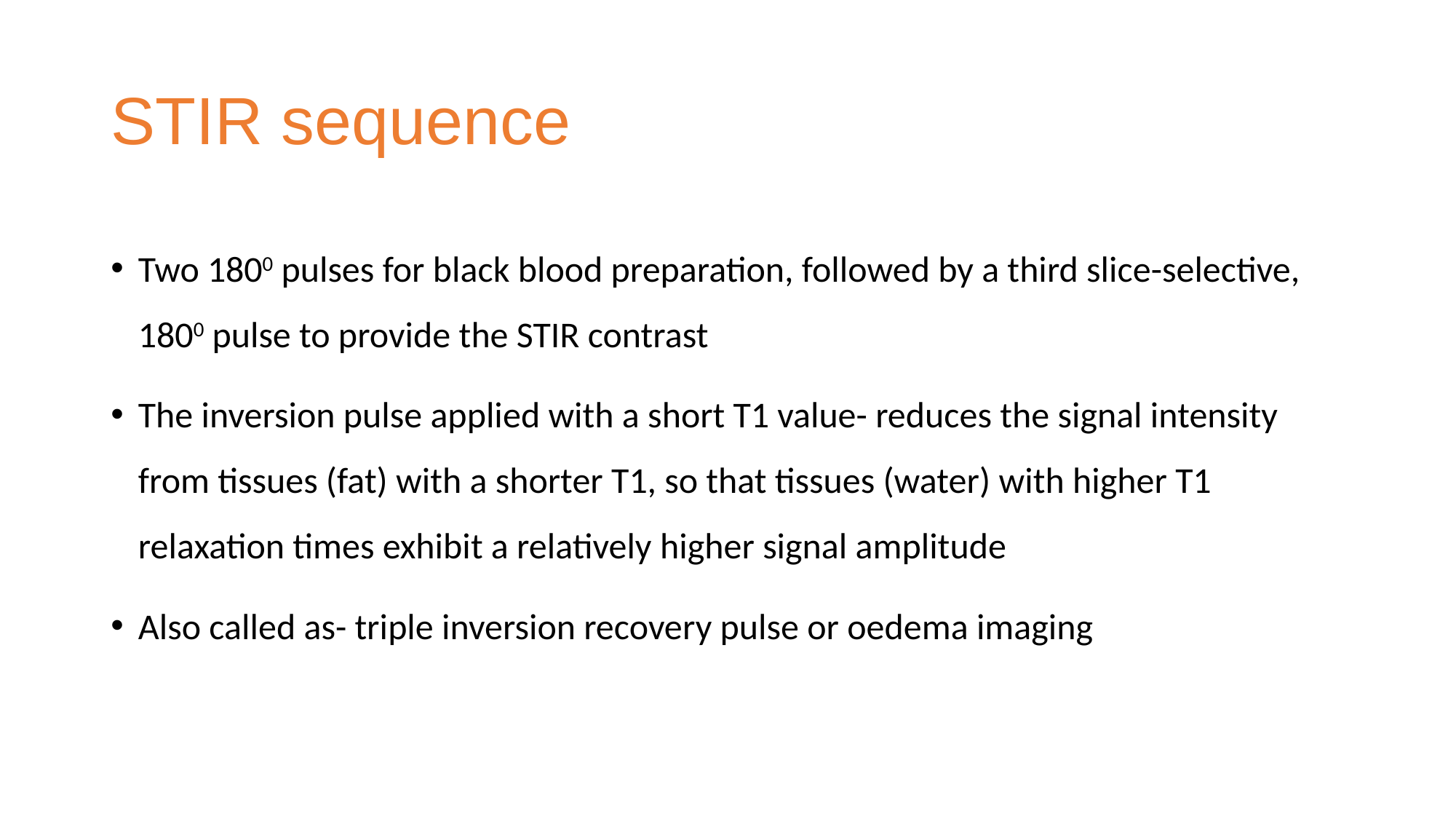

# STIR sequence
Two 1800 pulses for black blood preparation, followed by a third slice-selective, 1800 pulse to provide the STIR contrast
The inversion pulse applied with a short T1 value- reduces the signal intensity from tissues (fat) with a shorter T1, so that tissues (water) with higher T1 relaxation times exhibit a relatively higher signal amplitude
Also called as- triple inversion recovery pulse or oedema imaging